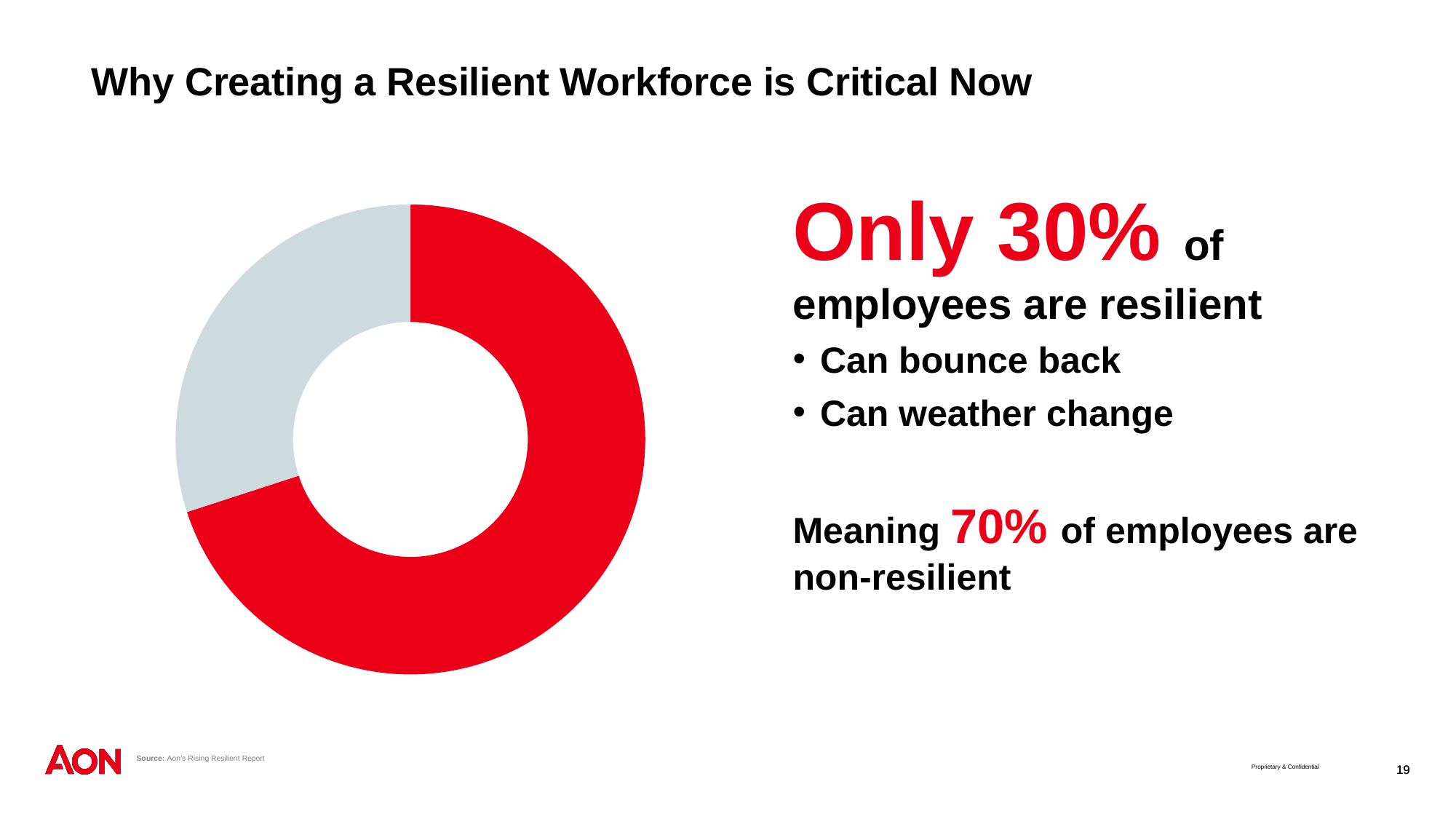

# Why Creating a Resilient Workforce is Critical Now

### Chart

| Category | Sales |
|---|---|
| Talent Shortage | 0.7 |
| No | 0.3 |
Only 30% of employees are resilient
Can bounce back
Can weather change

Meaning 70% of employees are non-resilient
Source: Aon’s Rising Resilient Report
19
19
Proprietary & Confidential